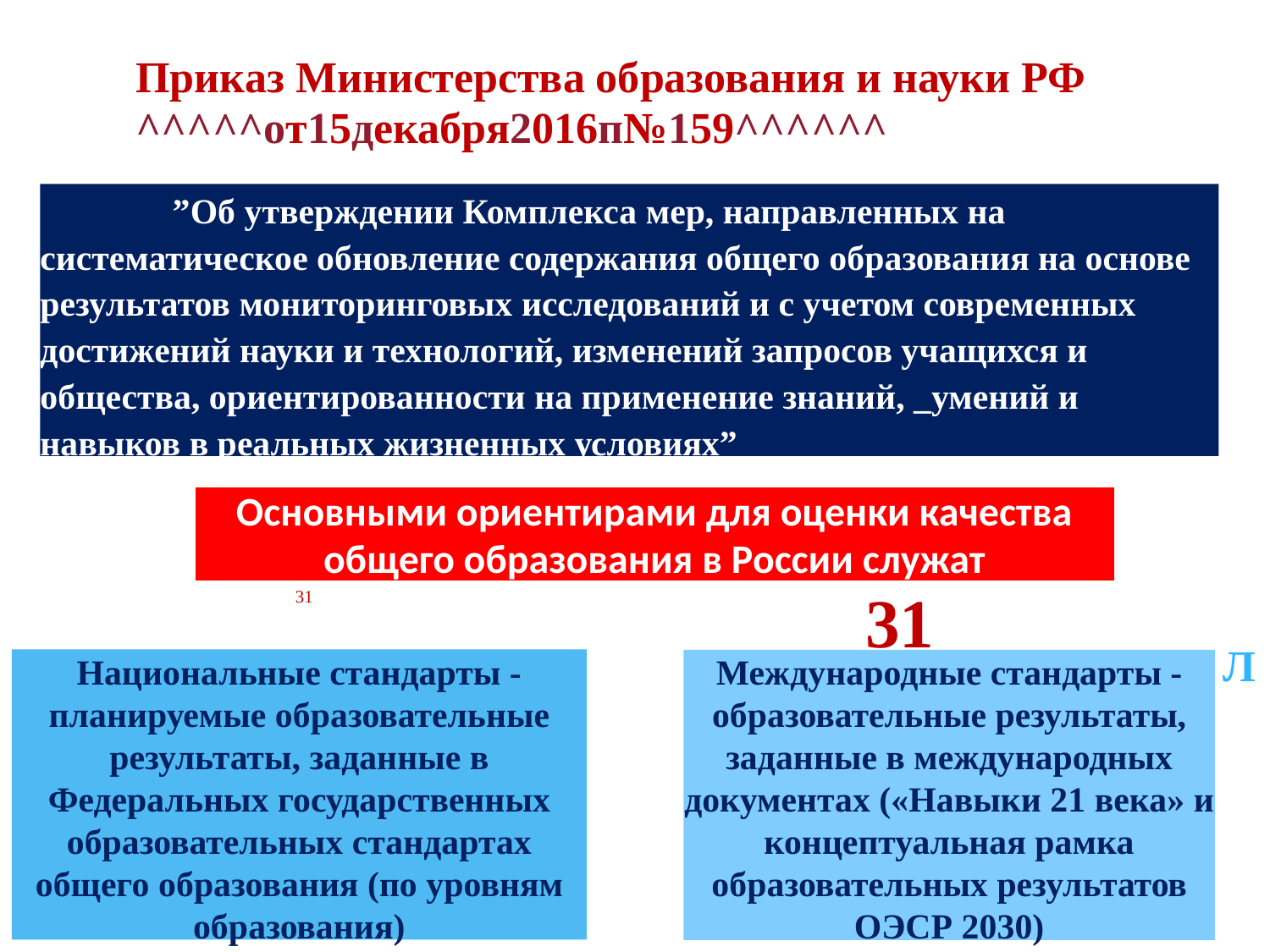

Приказ Министерства образования и науки РФ ^^^^^от15декабря2016п№159^^^^^^
”Об утверждении Комплекса мер, направленных на систематическое обновление содержания общего образования на основе результатов мониторинговых исследований и с учетом современных достижений науки и технологий, изменений запросов учащихся и общества, ориентированности на применение знаний, _умений и навыков в реальных жизненных условиях”_
Основными ориентирами для оценки качества общего образования в России служат
31
31
Л
Национальные стандарты -планируемые образовательные результаты, заданные в Федеральных государственных образовательных стандартах общего образования (по уровням образования)
Международные стандарты -образовательные результаты, заданные в международных документах («Навыки 21 века» и концептуальная рамка образовательных результатов ОЭСР 2030)